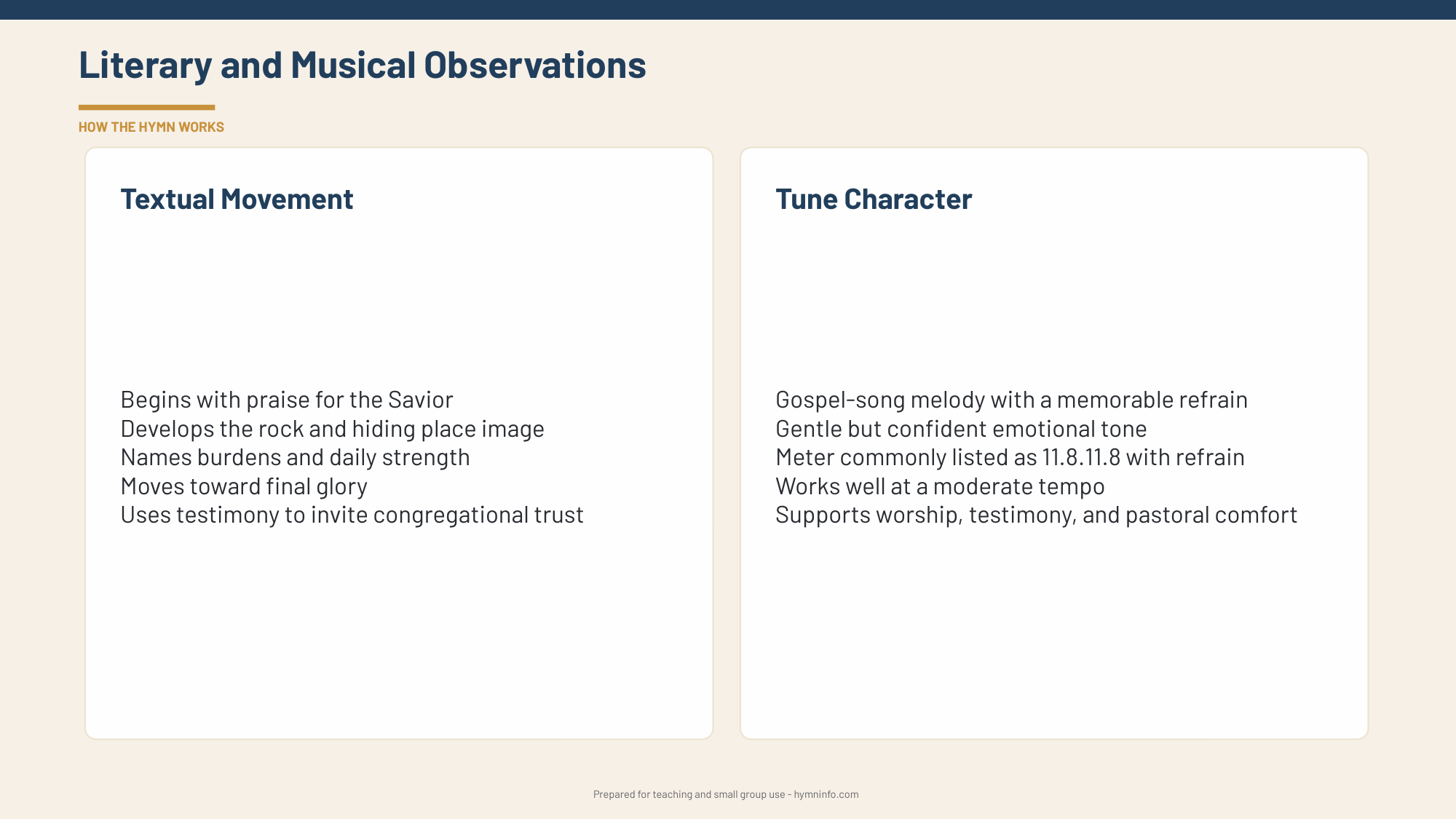

Literary and Musical Observations

HOW THE HYMN WORKS

Textual Movement
Tune Character
Begins with praise for the Savior
Develops the rock and hiding place image
Names burdens and daily strength
Moves toward final glory
Uses testimony to invite congregational trust
Gospel-song melody with a memorable refrain
Gentle but confident emotional tone
Meter commonly listed as 11.8.11.8 with refrain
Works well at a moderate tempo
Supports worship, testimony, and pastoral comfort
Prepared for teaching and small group use - hymninfo.com